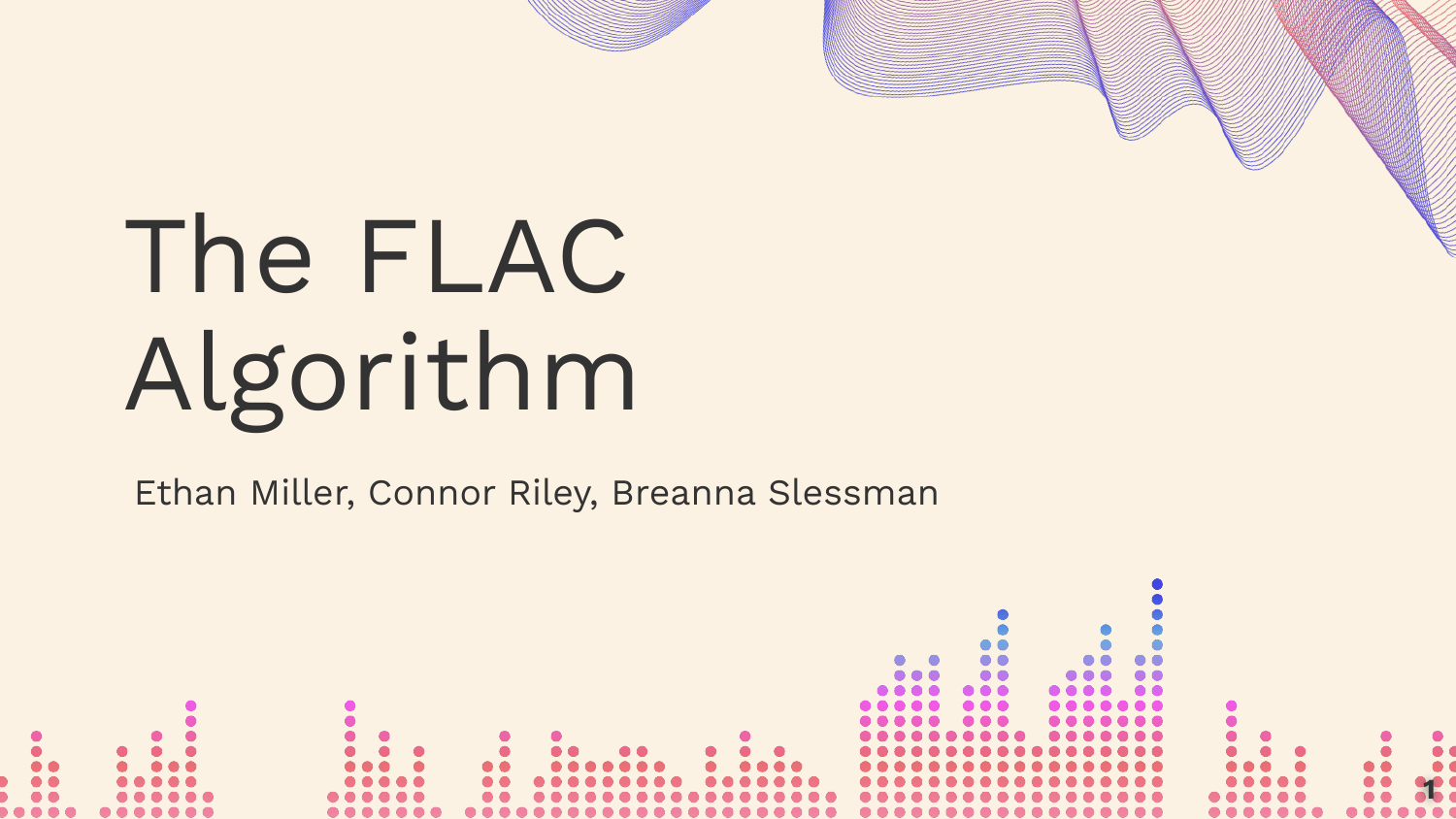

# The FLAC Algorithm
Ethan Miller, Connor Riley, Breanna Slessman
1